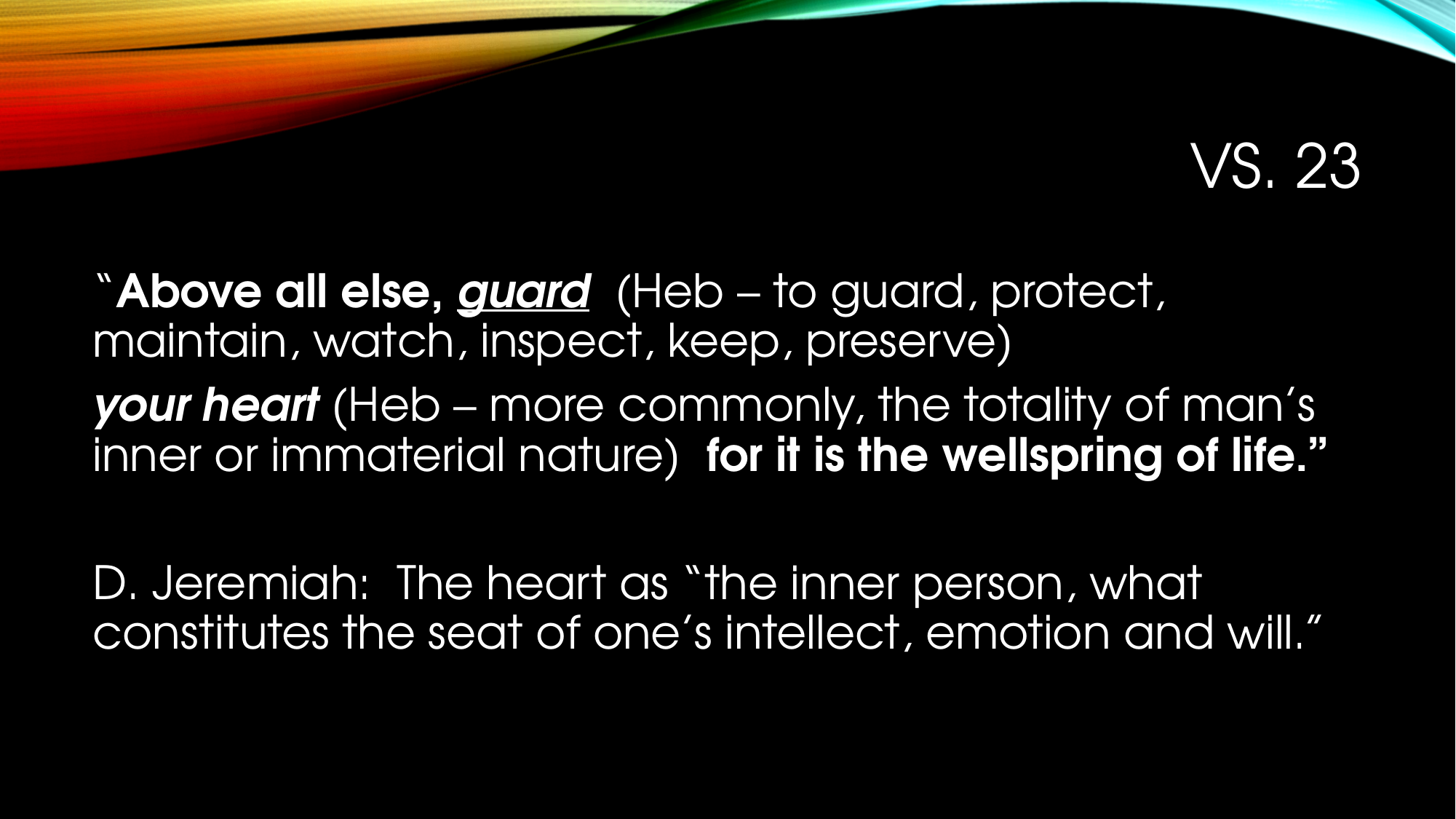

# Vs. 23
“Above all else, guard  (Heb – to guard, protect, maintain, watch, inspect, keep, preserve)
your heart (Heb – more commonly, the totality of man’s inner or immaterial nature)  for it is the wellspring of life.”

D. Jeremiah:  The heart as “the inner person, what constitutes the seat of one’s intellect, emotion and will.”